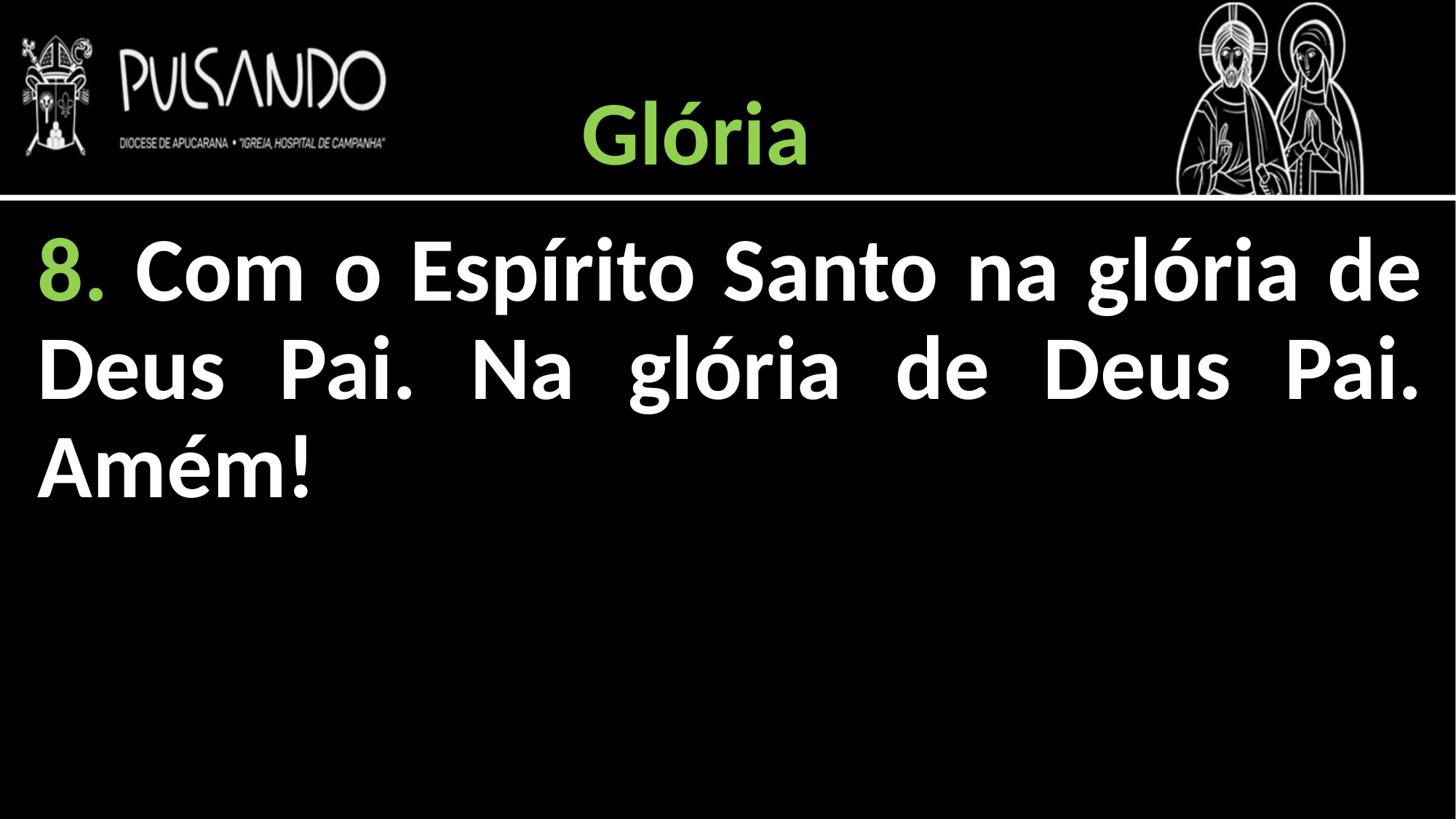

Glória
8. Com o Espírito Santo na glória de Deus Pai. Na glória de Deus Pai. Amém!